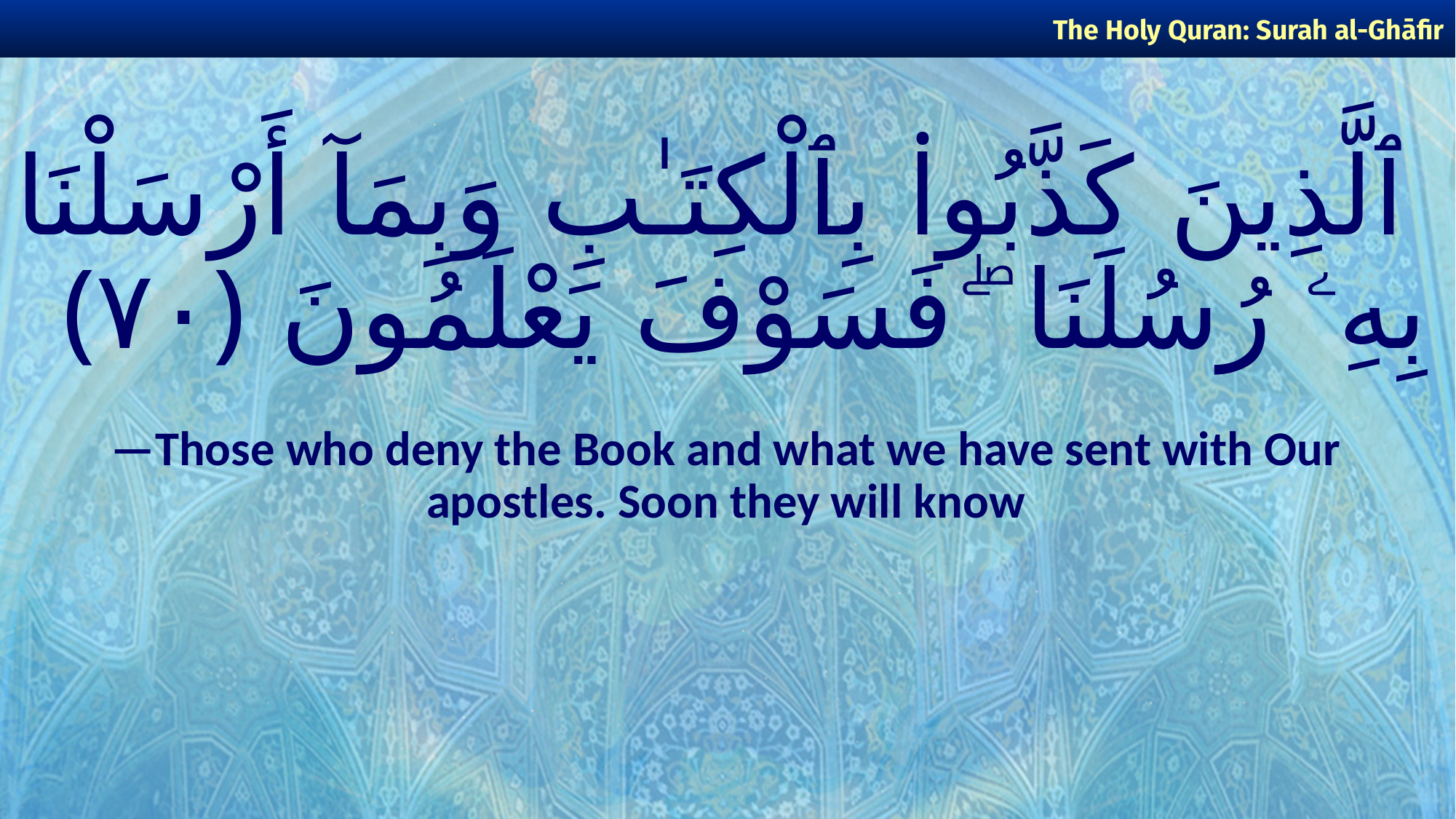

The Holy Quran: Surah al-Ghāfir
# ٱلَّذِينَ كَذَّبُوا۟ بِٱلْكِتَـٰبِ وَبِمَآ أَرْسَلْنَا بِهِۦ رُسُلَنَا ۖ فَسَوْفَ يَعْلَمُونَ ﴿٧٠﴾
—Those who deny the Book and what we have sent with Our apostles. Soon they will know